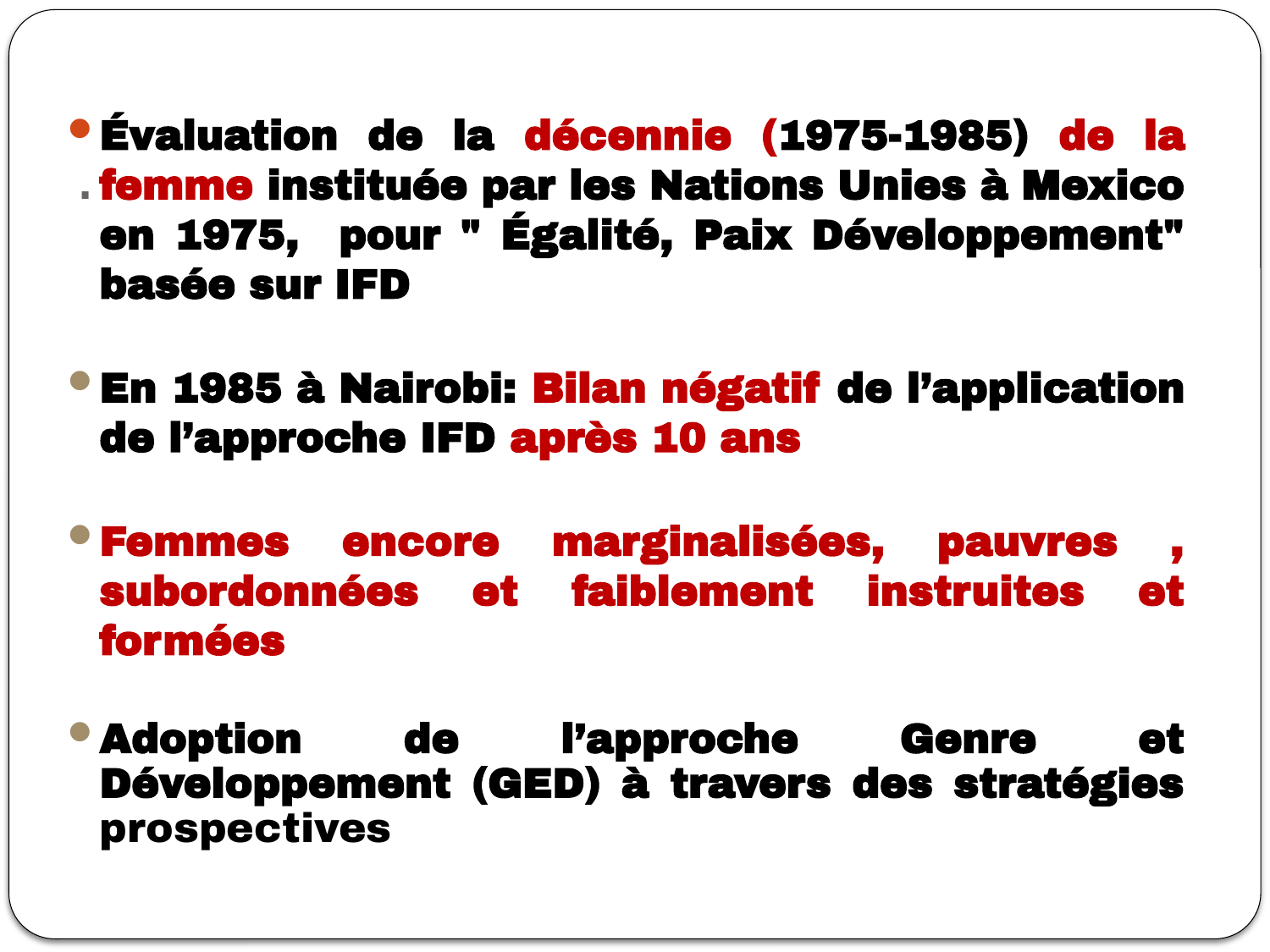

Évaluation de la décennie (1975-1985) de la femme instituée par les Nations Unies à Mexico en 1975,  pour " Égalité, Paix Développement" basée sur IFD

En 1985 à Nairobi: Bilan négatif de l’application de l’approche IFD après 10 ans

Femmes encore marginalisées, pauvres , subordonnées et faiblement instruites et formées

Adoption de l’approche Genre et Développement (GED) à travers des stratégies prospectives

# .